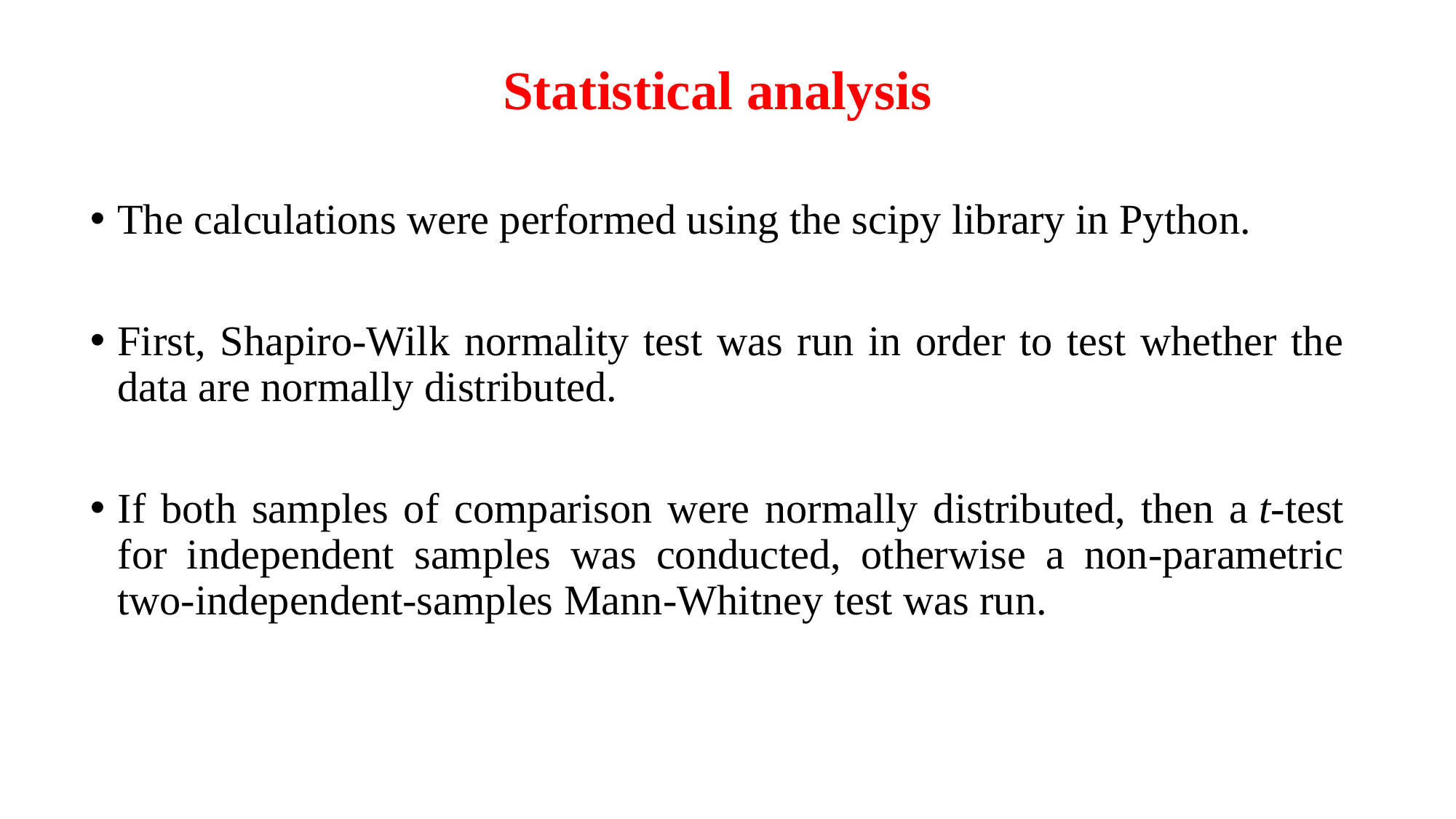

Statistical analysis

The calculations were performed using the scipy library in Python.

First, Shapiro-Wilk normality test was run in order to test whether the data are normally distributed.

If both samples of comparison were normally distributed, then a t-test for independent samples was conducted, otherwise a non-parametric two-independent-samples Mann-Whitney test was run.